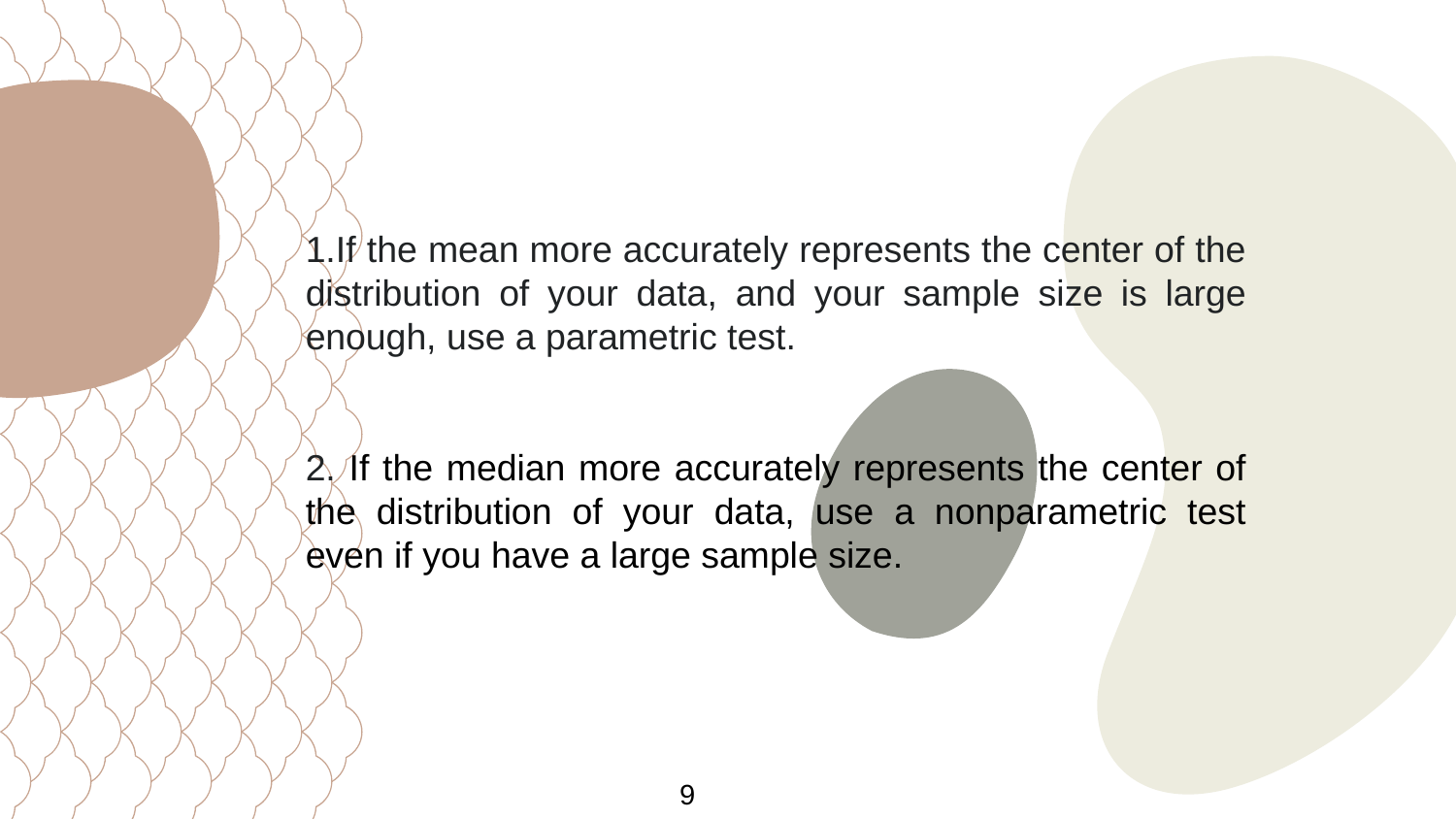

1.If the mean more accurately represents the center of the distribution of your data, and your sample size is large enough, use a parametric test.

2. If the median more accurately represents the center of the distribution of your data, use a nonparametric test even if you have a large sample size.

9